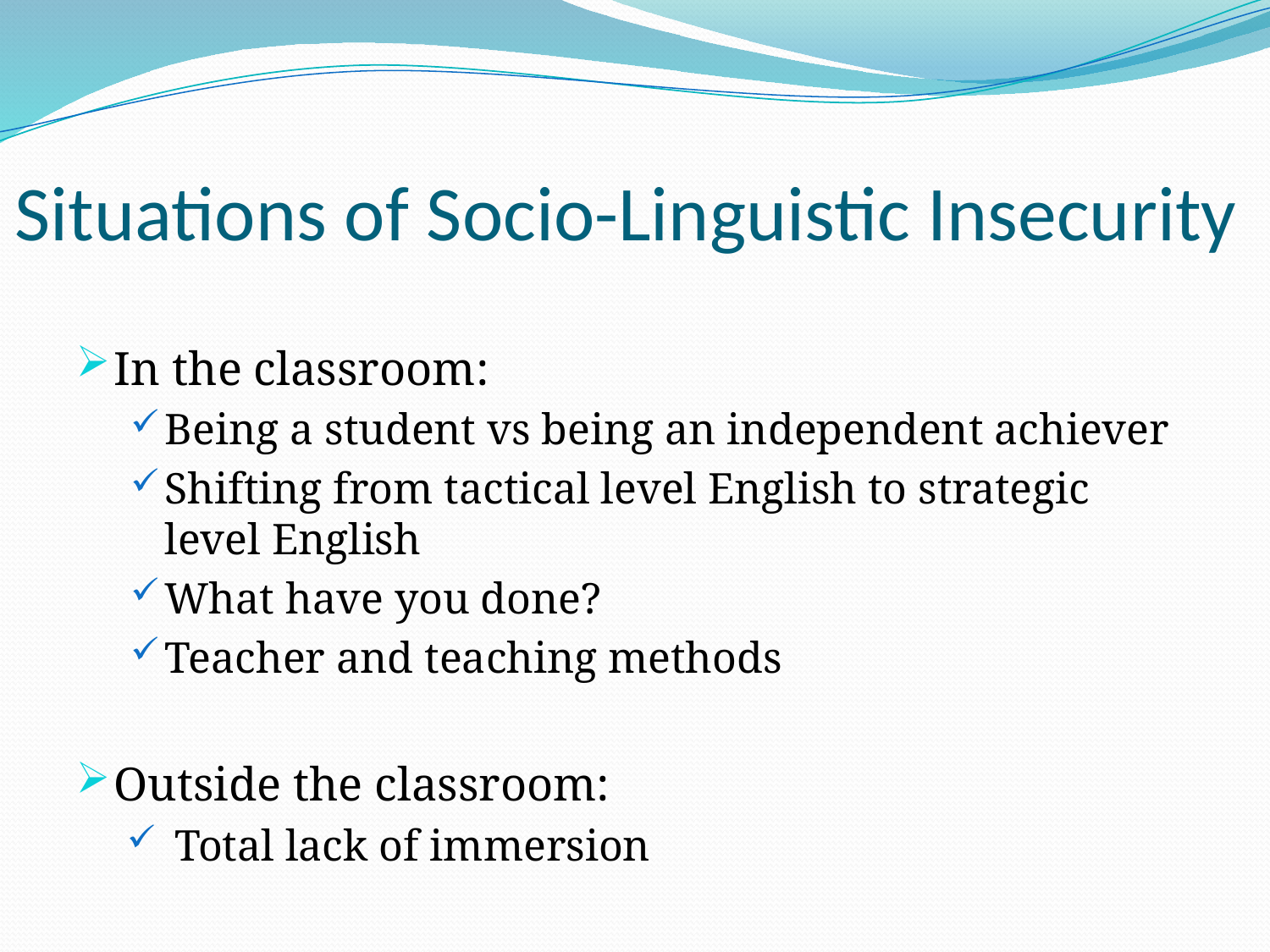

# Situations of Socio-Linguistic Insecurity

In the classroom:
Being a student vs being an independent achiever
Shifting from tactical level English to strategic level English
What have you done?
Teacher and teaching methods

Outside the classroom:
Total lack of immersion